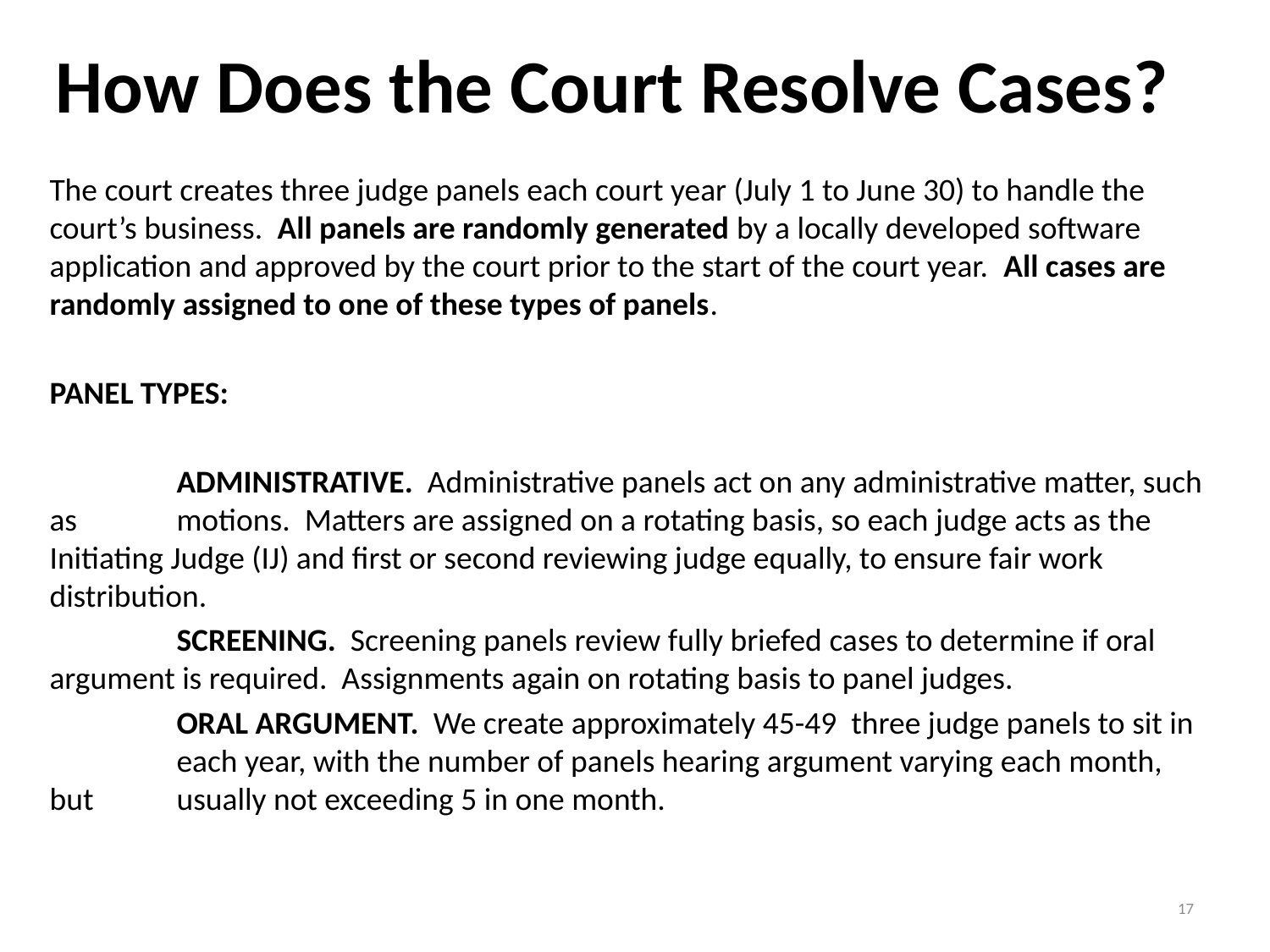

# How Does the Court Resolve Cases?
The court creates three judge panels each court year (July 1 to June 30) to handle the court’s business.  All panels are randomly generated by a locally developed software application and approved by the court prior to the start of the court year.  All cases are randomly assigned to one of these types of panels.

PANEL TYPES:

	ADMINISTRATIVE.  Administrative panels act on any administrative matter, such as 	motions.  Matters are assigned on a rotating basis, so each judge acts as the 	Initiating Judge (IJ) and first or second reviewing judge equally, to ensure fair work 	distribution.
	SCREENING.  Screening panels review fully briefed cases to determine if oral 	argument is required.  Assignments again on rotating basis to panel judges.
	ORAL ARGUMENT.  We create approximately 45-49  three judge panels to sit in 	each year, with the number of panels hearing argument varying each month, but 	usually not exceeding 5 in one month.

17